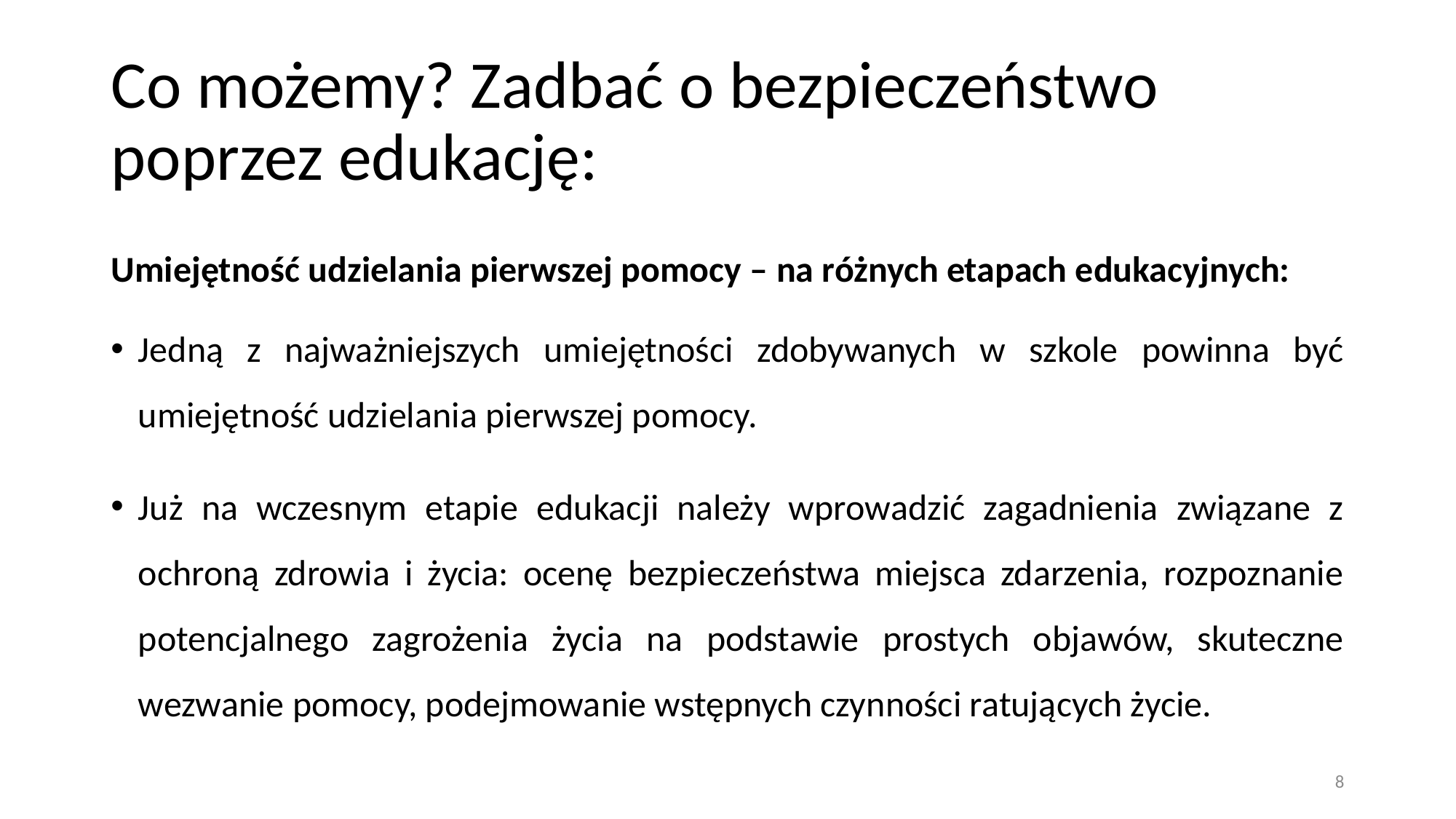

# Co możemy? Zadbać o bezpieczeństwo poprzez edukację:
Umiejętność udzielania pierwszej pomocy – na różnych etapach edukacyjnych:
Jedną z najważniejszych umiejętności zdobywanych w szkole powinna być umiejętność udzielania pierwszej pomocy.
Już na wczesnym etapie edukacji należy wprowadzić zagadnienia związane z ochroną zdrowia i życia: ocenę bezpieczeństwa miejsca zdarzenia, rozpoznanie potencjalnego zagrożenia życia na podstawie prostych objawów, skuteczne wezwanie pomocy, podejmowanie wstępnych czynności ratujących życie.

8